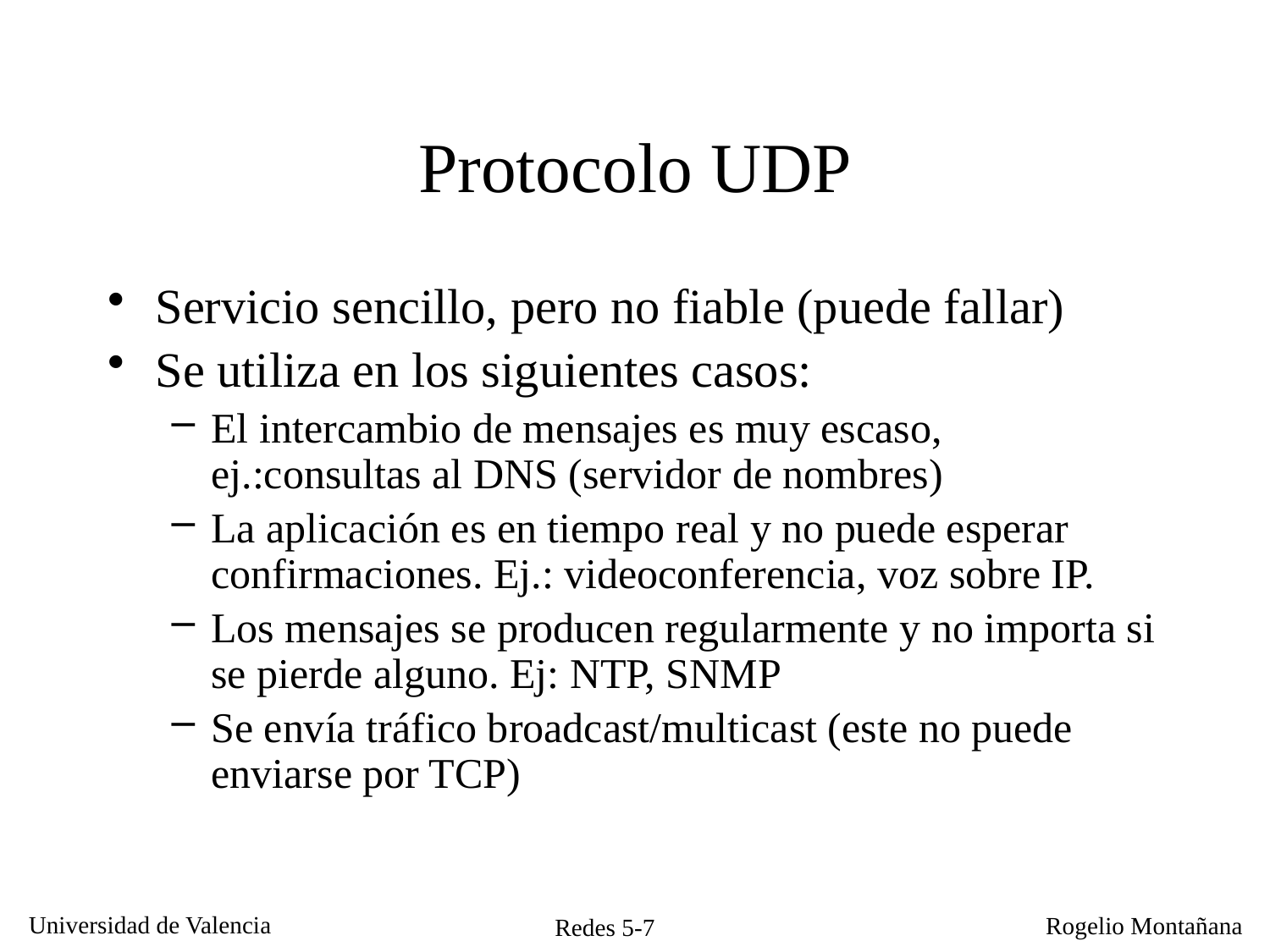

# Protocolo UDP
Servicio sencillo, pero no fiable (puede fallar)
Se utiliza en los siguientes casos:
El intercambio de mensajes es muy escaso, ej.:consultas al DNS (servidor de nombres)
La aplicación es en tiempo real y no puede esperar confirmaciones. Ej.: videoconferencia, voz sobre IP.
Los mensajes se producen regularmente y no importa si se pierde alguno. Ej: NTP, SNMP
Se envía tráfico broadcast/multicast (este no puede enviarse por TCP)